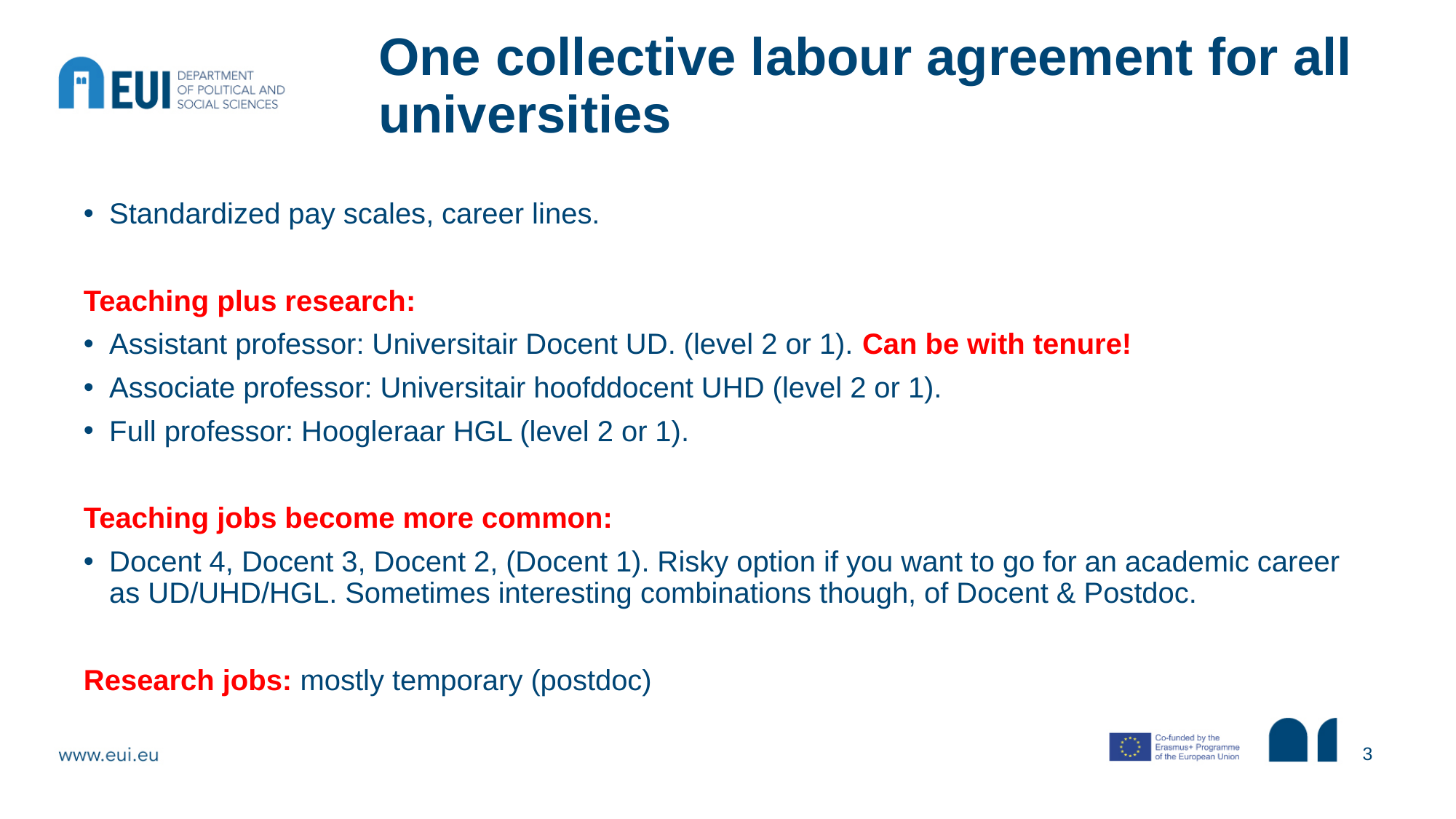

# One collective labour agreement for all universities
Standardized pay scales, career lines.

Teaching plus research:
Assistant professor: Universitair Docent UD. (level 2 or 1). Can be with tenure!
Associate professor: Universitair hoofddocent UHD (level 2 or 1).
Full professor: Hoogleraar HGL (level 2 or 1).

Teaching jobs become more common:
Docent 4, Docent 3, Docent 2, (Docent 1). Risky option if you want to go for an academic career as UD/UHD/HGL. Sometimes interesting combinations though, of Docent & Postdoc.

Research jobs: mostly temporary (postdoc)
3